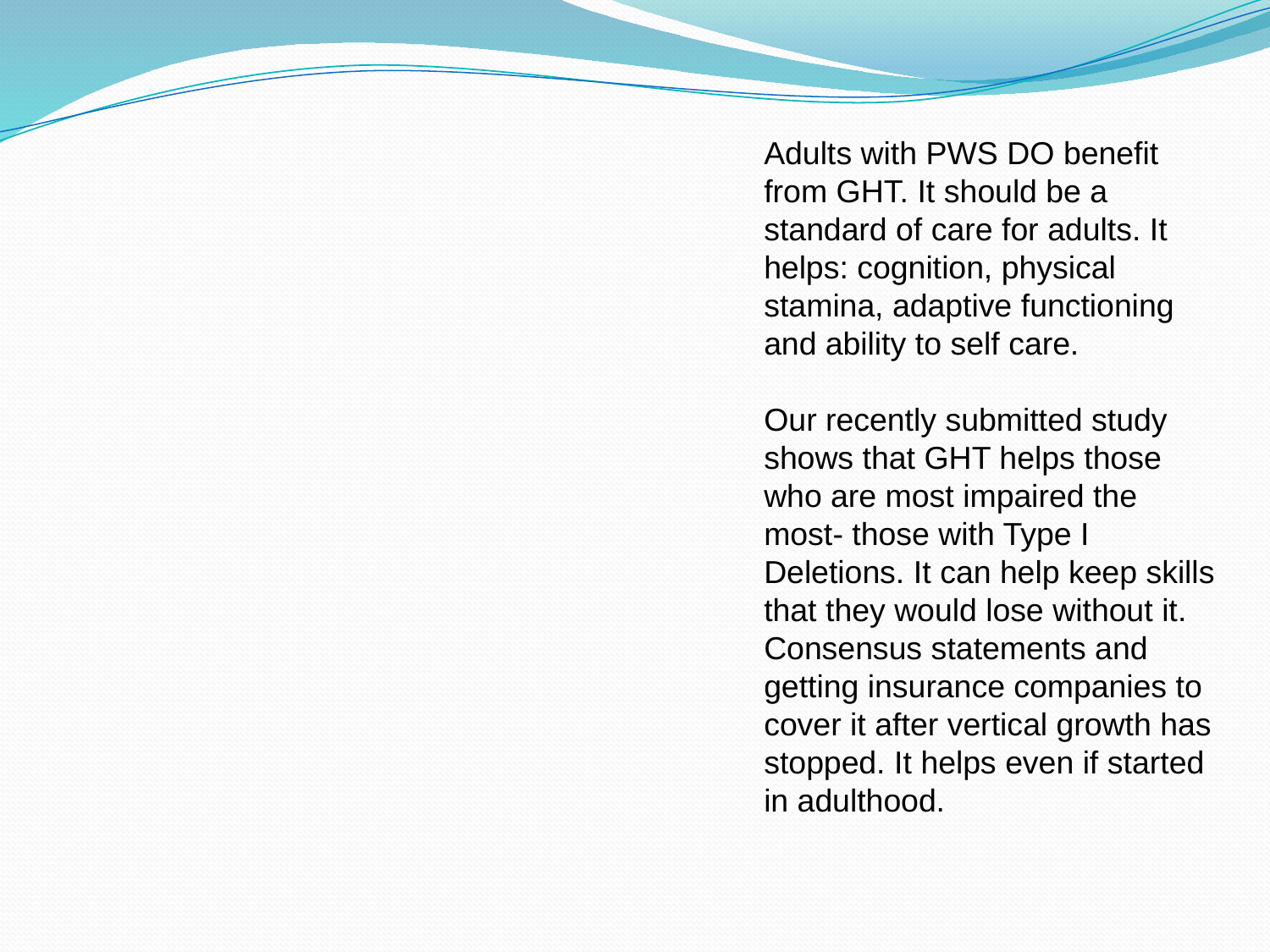

#
Adults with PWS DO benefit from GHT. It should be a standard of care for adults. It helps: cognition, physical stamina, adaptive functioning and ability to self care.

Our recently submitted study shows that GHT helps those who are most impaired the most- those with Type I Deletions. It can help keep skills that they would lose without it. Consensus statements and getting insurance companies to cover it after vertical growth has stopped. It helps even if started in adulthood.